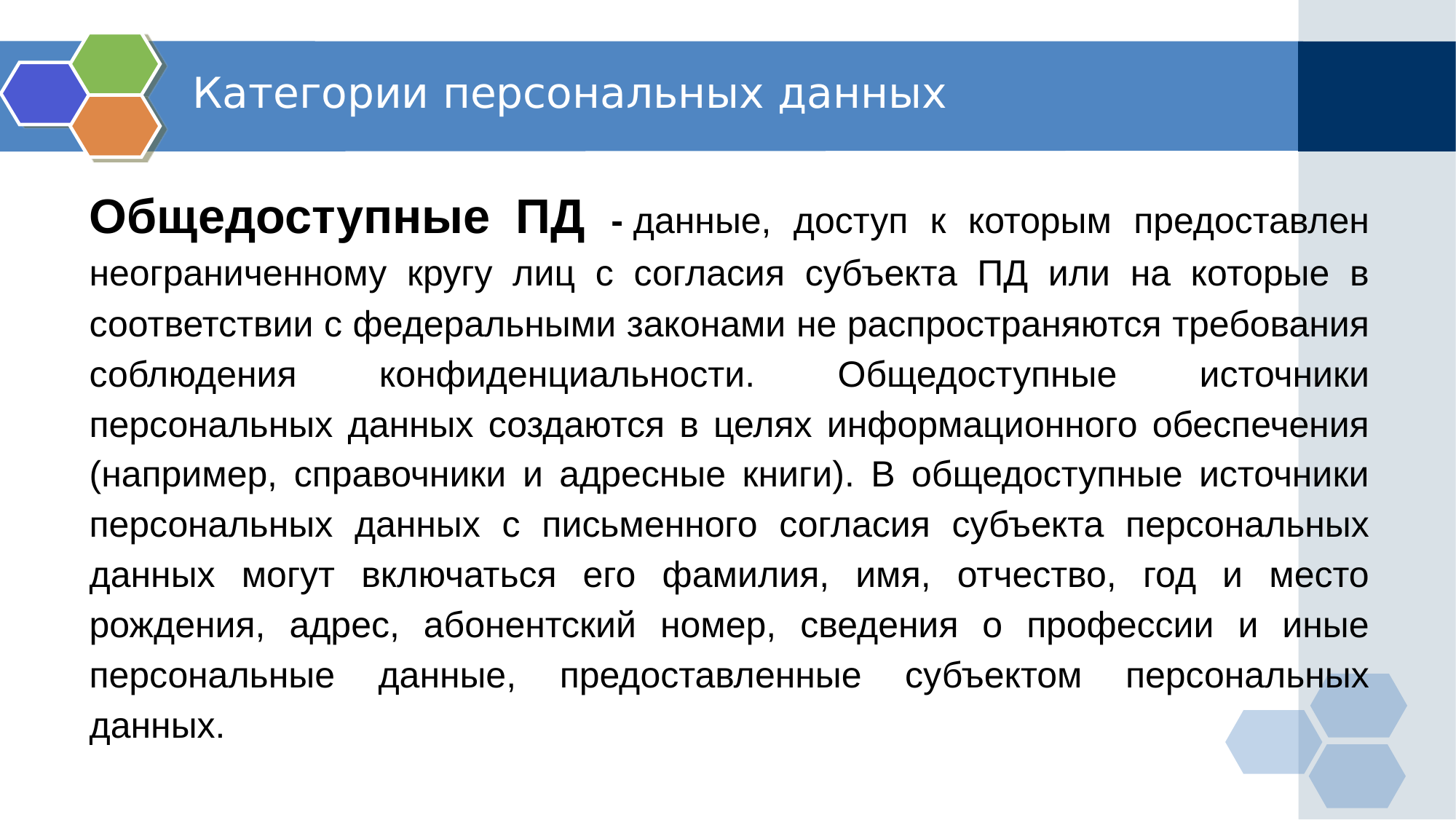

# Категории персональных данных
Общедоступные ПД - данные, доступ к которым предоставлен неограниченному кругу лиц с согласия субъекта ПД или на которые в соответствии с федеральными законами не распространяются требования соблюдения конфиденциальности. Общедоступные источники персональных данных создаются в целях информационного обеспечения (например, справочники и адресные книги). В общедоступные источники персональных данных с письменного согласия субъекта персональных данных могут включаться его фамилия, имя, отчество, год и место рождения, адрес, абонентский номер, сведения о профессии и иные персональные данные, предоставленные субъектом персональных данных.